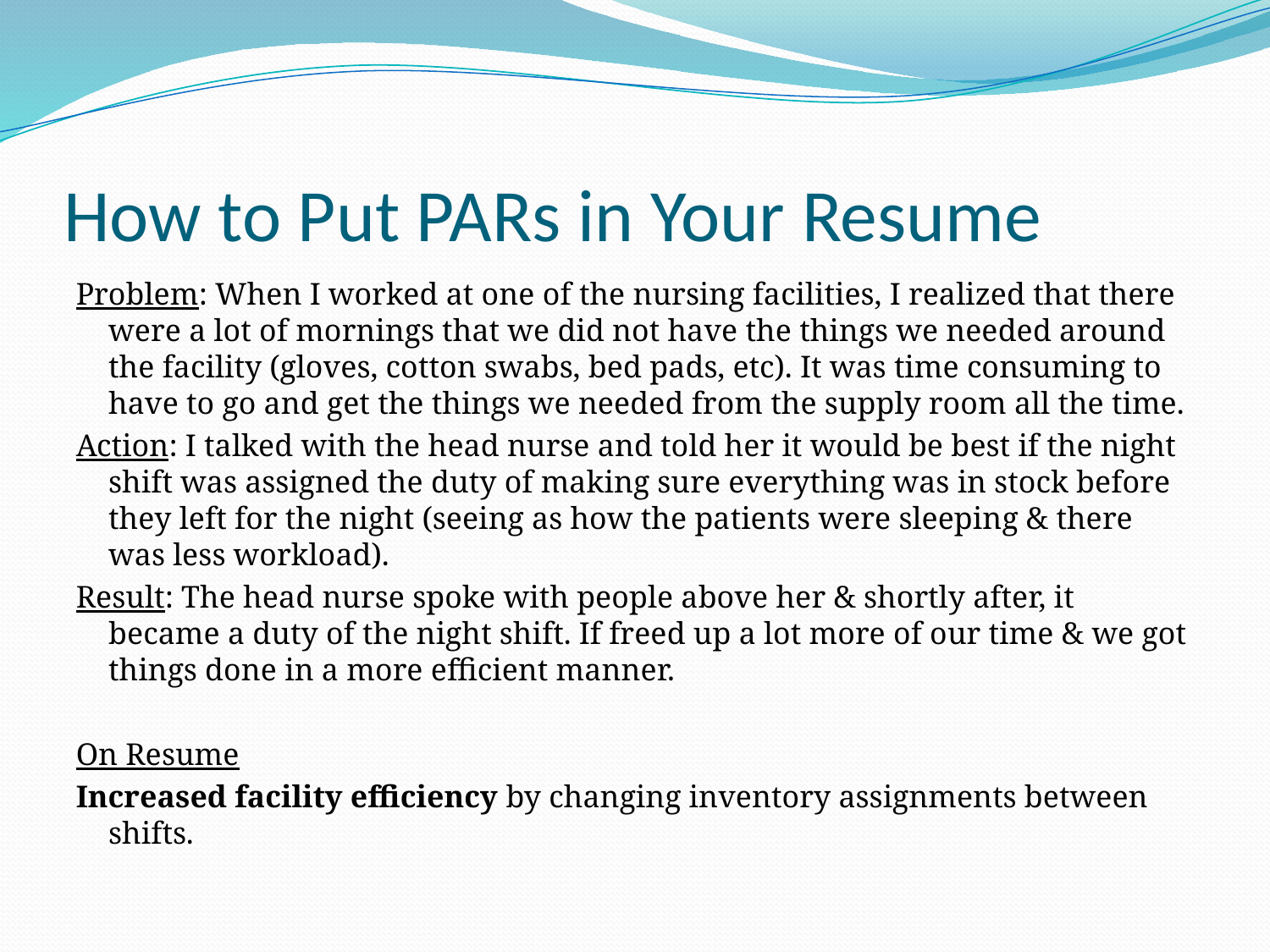

# How to Put PARs in Your Resume
Problem: When I worked at one of the nursing facilities, I realized that there were a lot of mornings that we did not have the things we needed around the facility (gloves, cotton swabs, bed pads, etc). It was time consuming to have to go and get the things we needed from the supply room all the time.
Action: I talked with the head nurse and told her it would be best if the night shift was assigned the duty of making sure everything was in stock before they left for the night (seeing as how the patients were sleeping & there was less workload).
Result: The head nurse spoke with people above her & shortly after, it became a duty of the night shift. If freed up a lot more of our time & we got things done in a more efficient manner.

On Resume
Increased facility efficiency by changing inventory assignments between shifts.